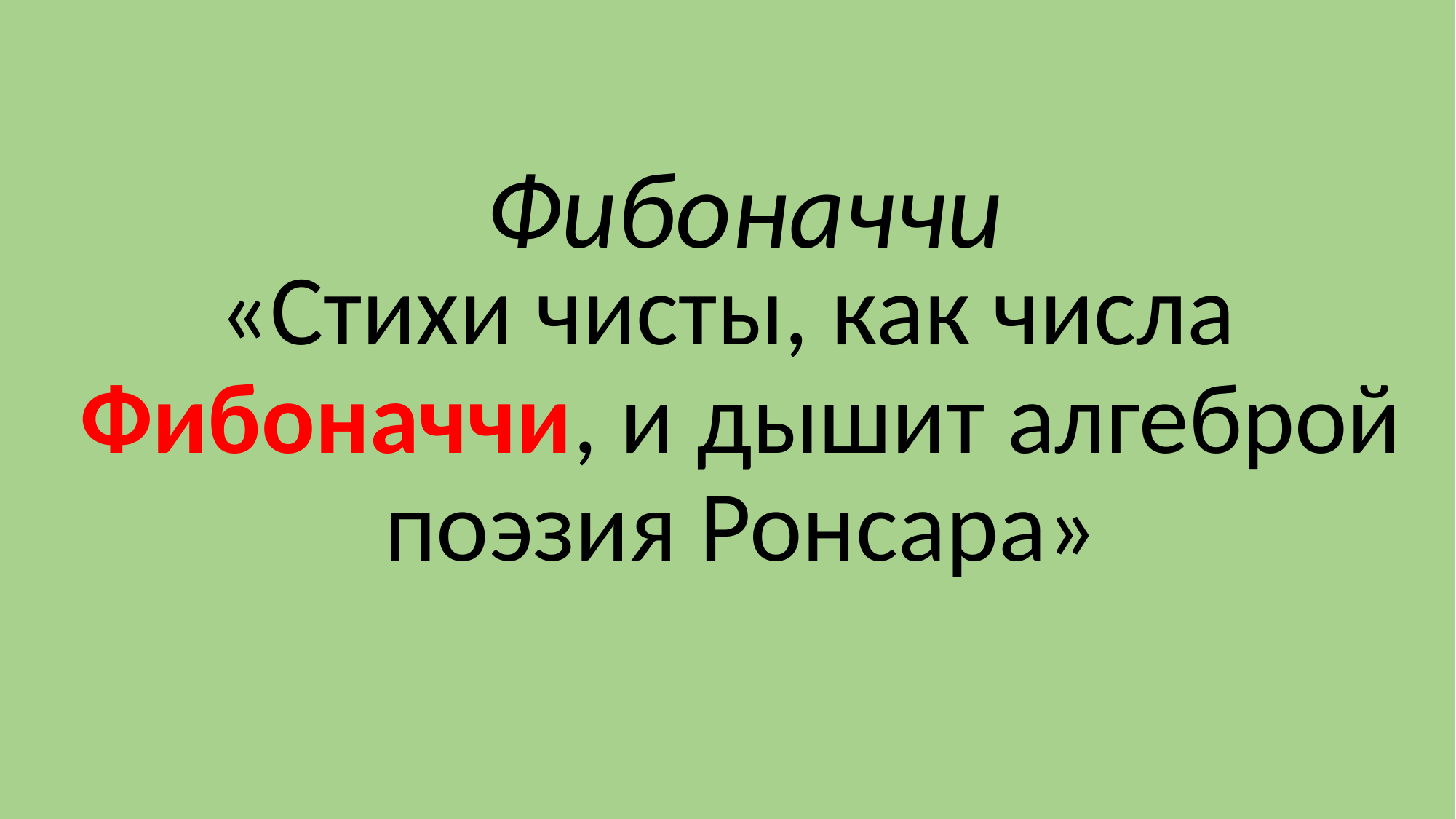

# Фибоначчи
«Стихи чисты, как числа Фибоначчи, и дышит алгеброй поэзия Ронсара»